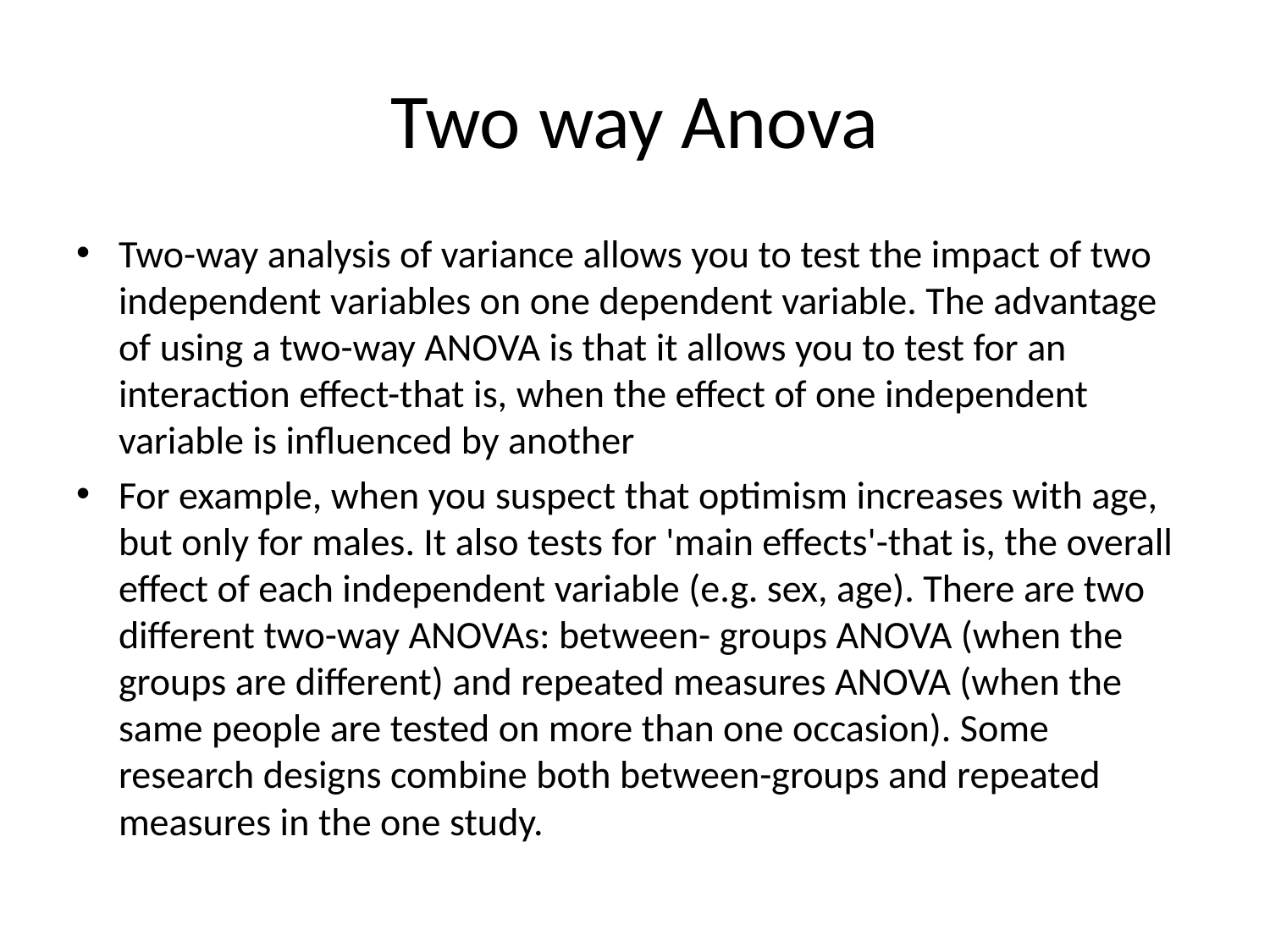

# Two way Anova
Two-way analysis of variance allows you to test the impact of two independent variables on one dependent variable. The advantage of using a two-way ANOVA is that it allows you to test for an interaction effect-that is, when the effect of one independent variable is influenced by another
For example, when you suspect that optimism increases with age, but only for males. It also tests for 'main effects'-that is, the overall effect of each independent variable (e.g. sex, age). There are two different two-way ANOVAs: between- groups ANOVA (when the groups are different) and repeated measures ANOVA (when the same people are tested on more than one occasion). Some research designs combine both between-groups and repeated measures in the one study.